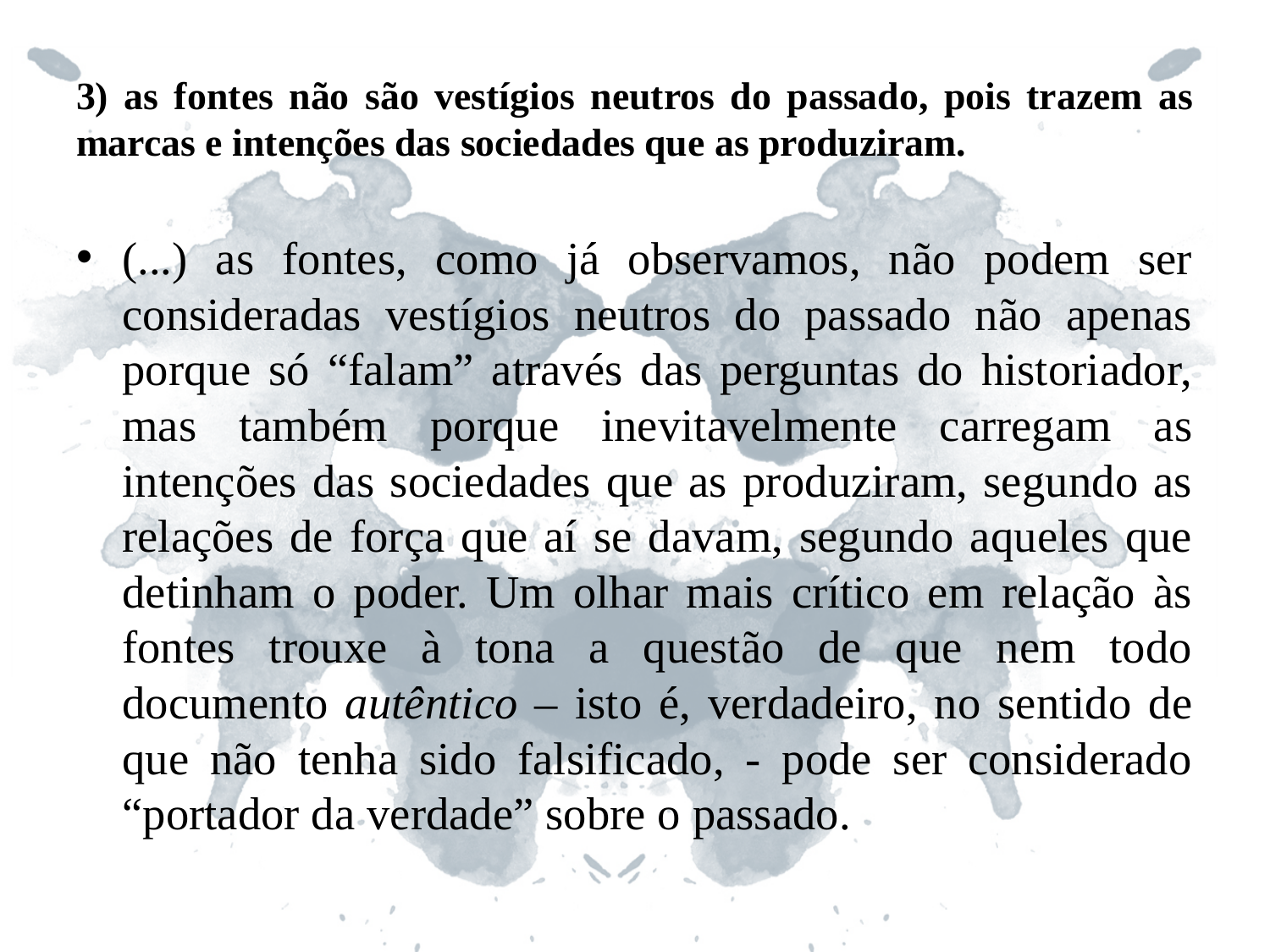

# 3) as fontes não são vestígios neutros do passado, pois trazem as marcas e intenções das sociedades que as produziram.
(...) as fontes, como já observamos, não podem ser consideradas vestígios neutros do passado não apenas porque só “falam” através das perguntas do historiador, mas também porque inevitavelmente carregam as intenções das sociedades que as produziram, segundo as relações de força que aí se davam, segundo aqueles que detinham o poder. Um olhar mais crítico em relação às fontes trouxe à tona a questão de que nem todo documento autêntico – isto é, verdadeiro, no sentido de que não tenha sido falsificado, - pode ser considerado “portador da verdade” sobre o passado.